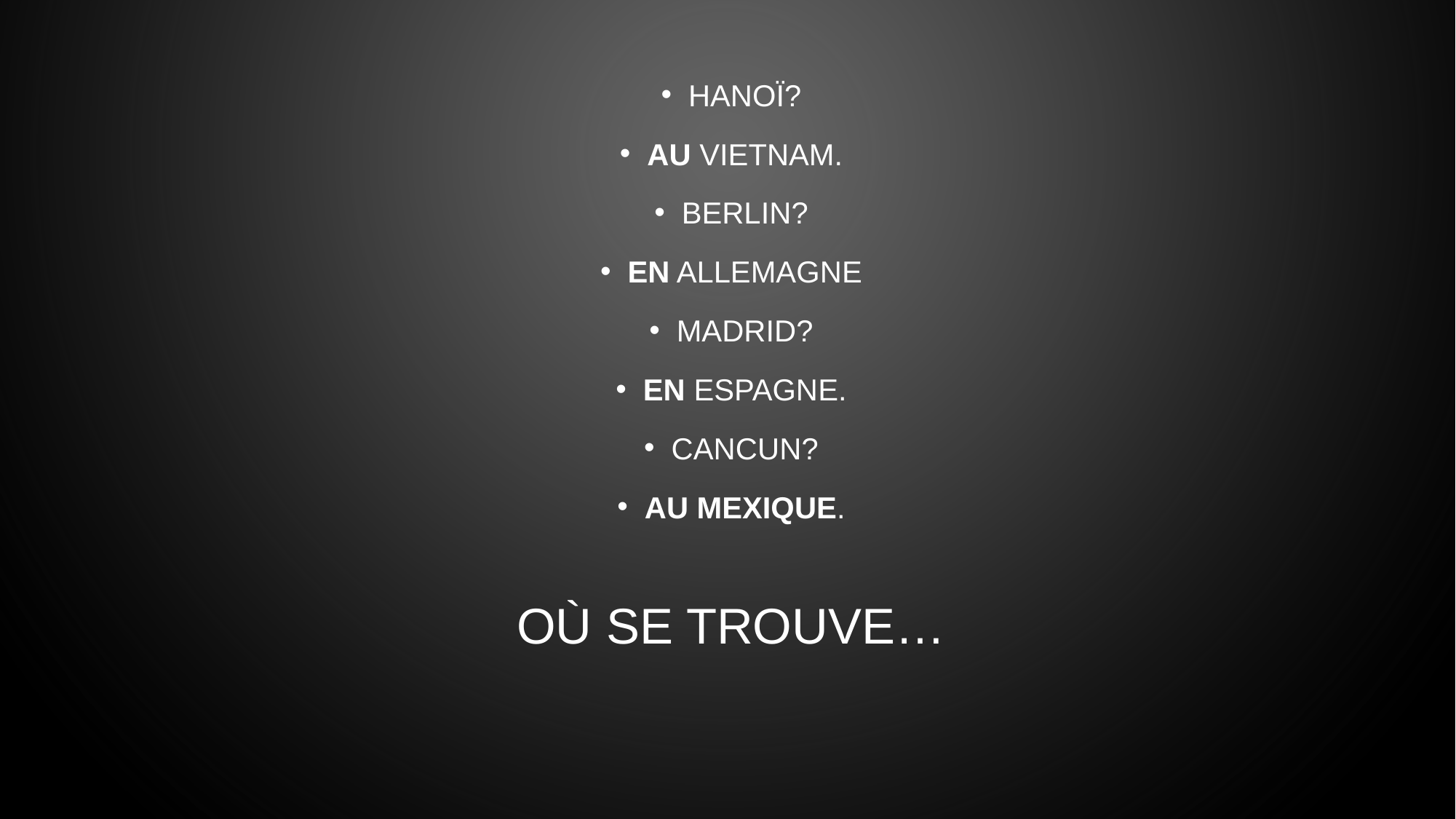

Hanoï?
au Vietnam.
berlin?
en Allemagne
Madrid?
en Espagne.
cancun?
au mexique.
# Où se trouve…